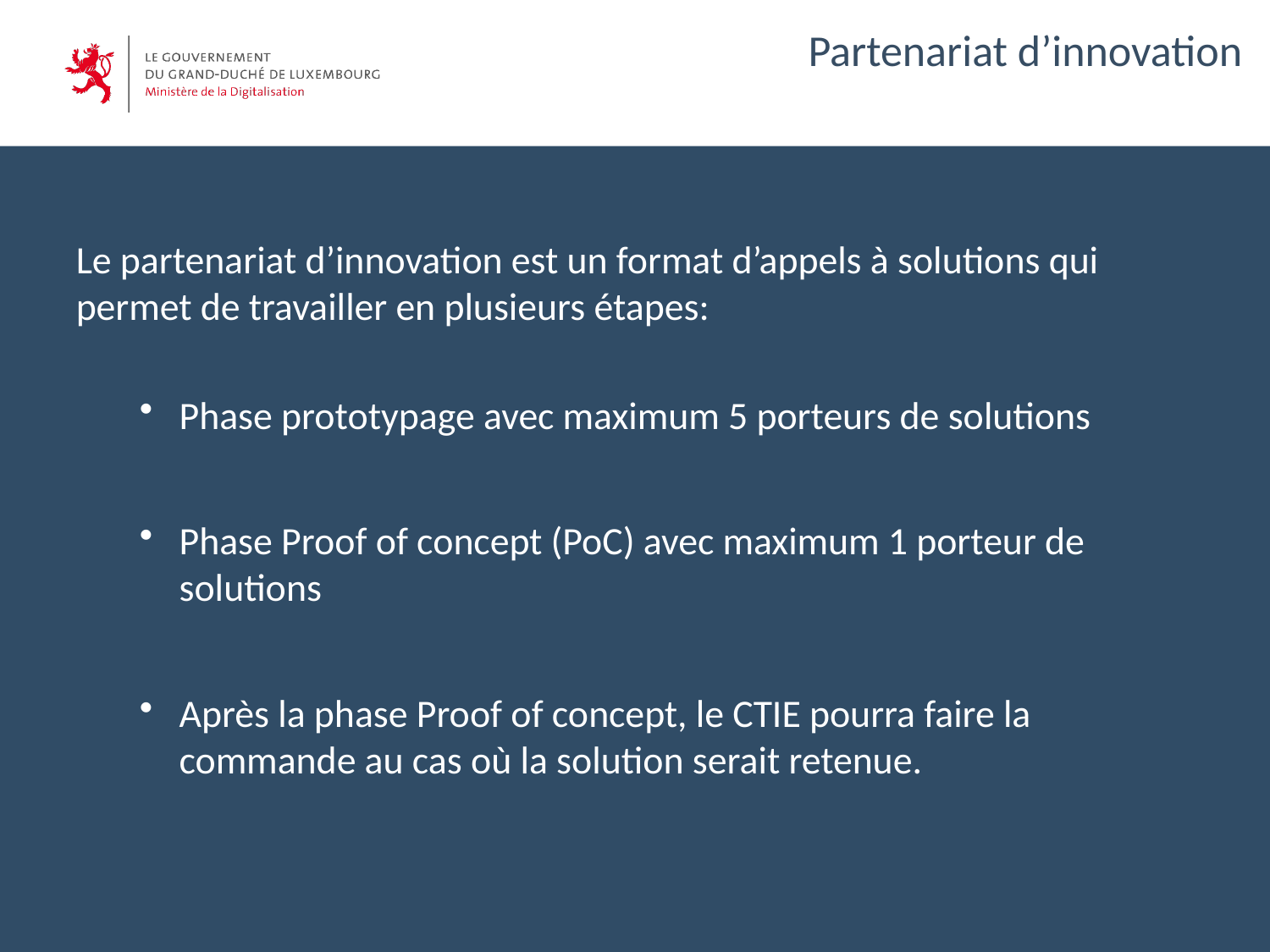

# Partenariat d’innovation

Le partenariat d’innovation est un format d’appels à solutions qui permet de travailler en plusieurs étapes:

Phase prototypage avec maximum 5 porteurs de solutions

Phase Proof of concept (PoC) avec maximum 1 porteur de solutions

Après la phase Proof of concept, le CTIE pourra faire la commande au cas où la solution serait retenue.